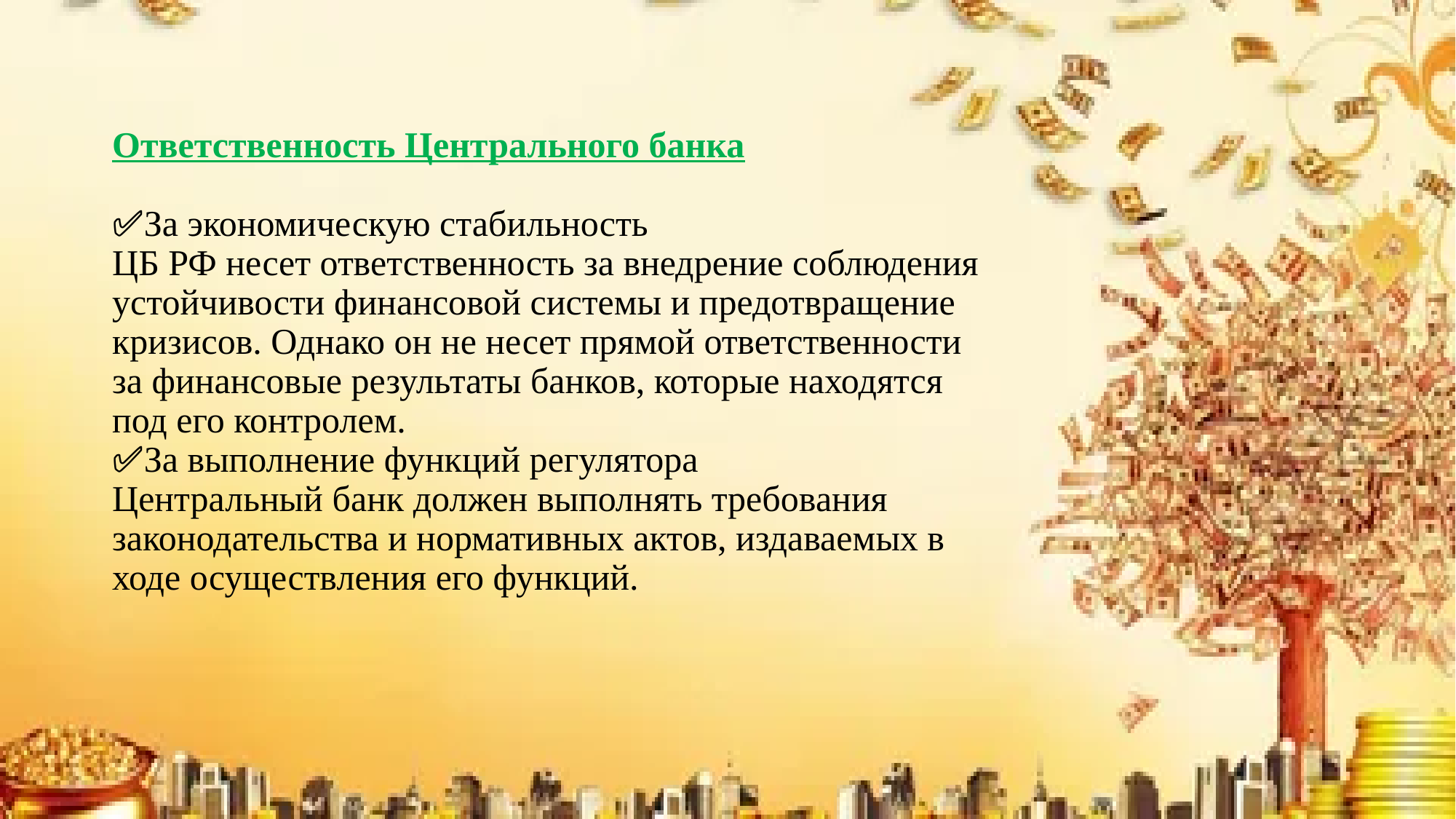

# Ответственность Центрального банка ✅За экономическую стабильность ЦБ РФ несет ответственность за внедрение соблюдения устойчивости финансовой системы и предотвращение кризисов. Однако он не несет прямой ответственности за финансовые результаты банков, которые находятся под его контролем. ✅За выполнение функций регулятора Центральный банк должен выполнять требования законодательства и нормативных актов, издаваемых в ходе осуществления его функций.